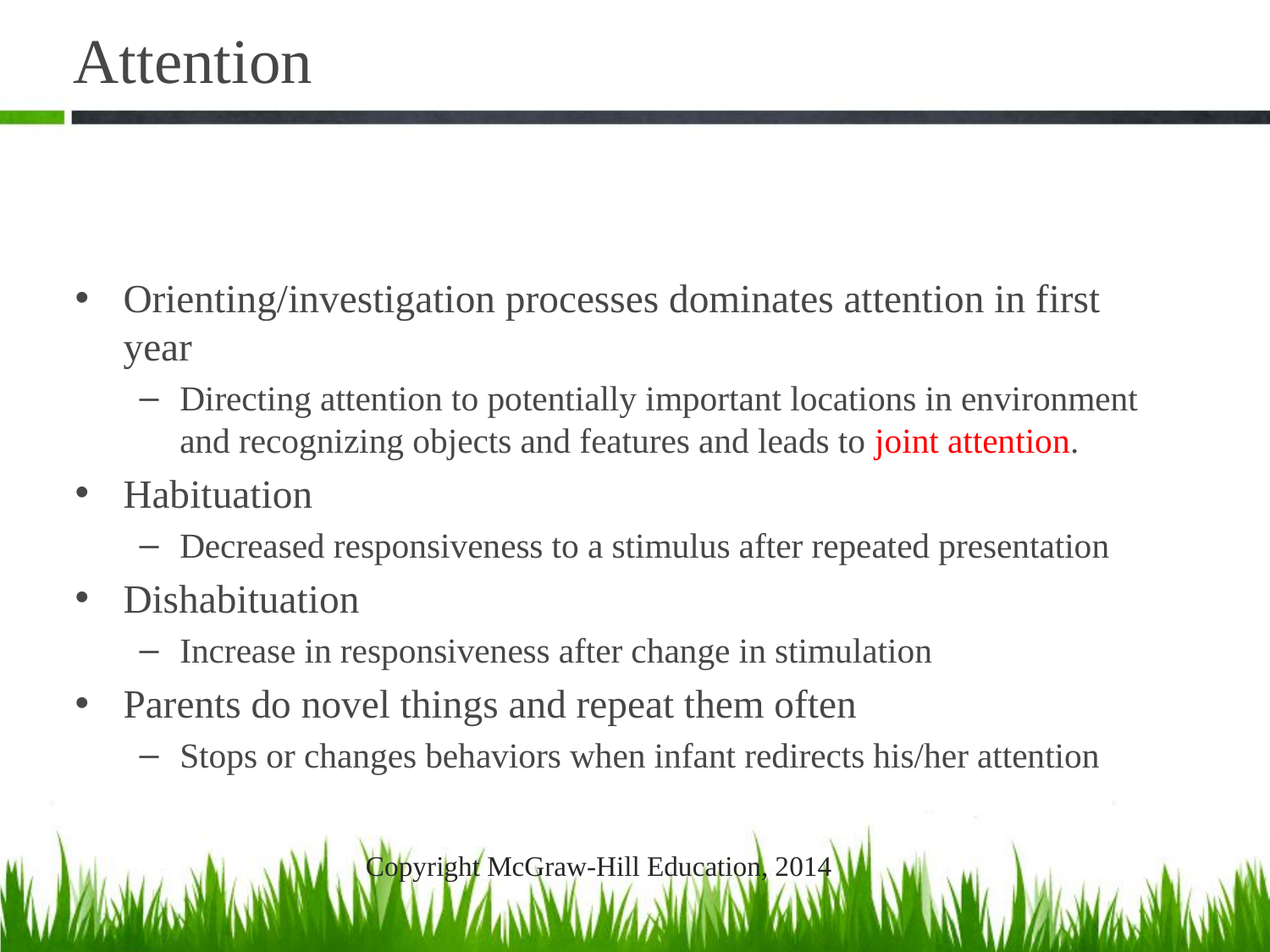

# Attention
Orienting/investigation processes dominates attention in first year
Directing attention to potentially important locations in environment and recognizing objects and features and leads to joint attention.
Habituation
Decreased responsiveness to a stimulus after repeated presentation
Dishabituation
Increase in responsiveness after change in stimulation
Parents do novel things and repeat them often
Stops or changes behaviors when infant redirects his/her attention
Copyright McGraw-Hill Education, 2014